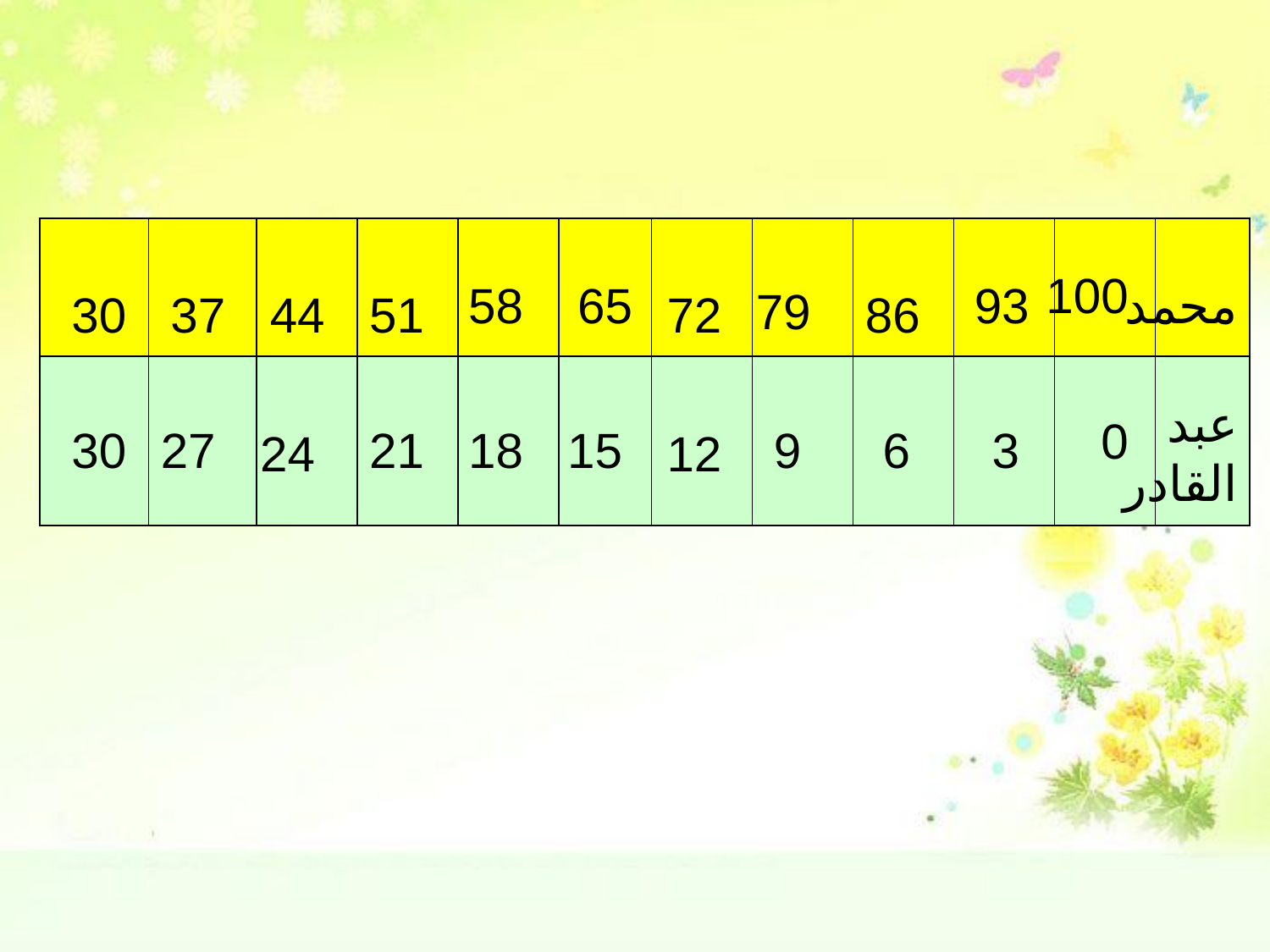

|  |  |  |  |  |  |  |  |  |  |  |  |
| --- | --- | --- | --- | --- | --- | --- | --- | --- | --- | --- | --- |
|  |  |  |  |  |  |  |  |  |  |  |  |
100
58
65
93
محمد
79
30
37
44
51
72
86
عبد القادر
0
30
27
21
18
15
9
6
3
24
12